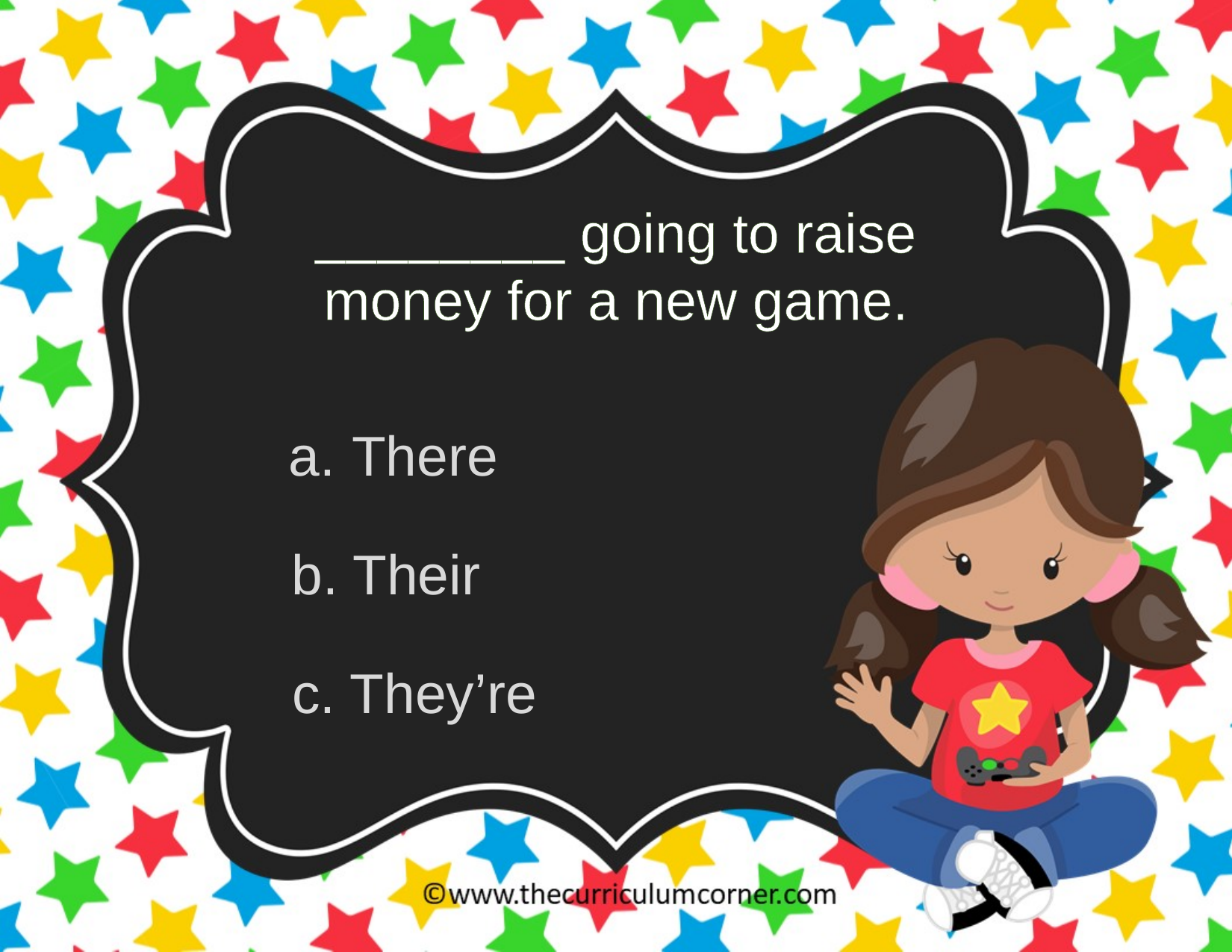

________ going to raise money for a new game.
There
b. Their
c. They’re